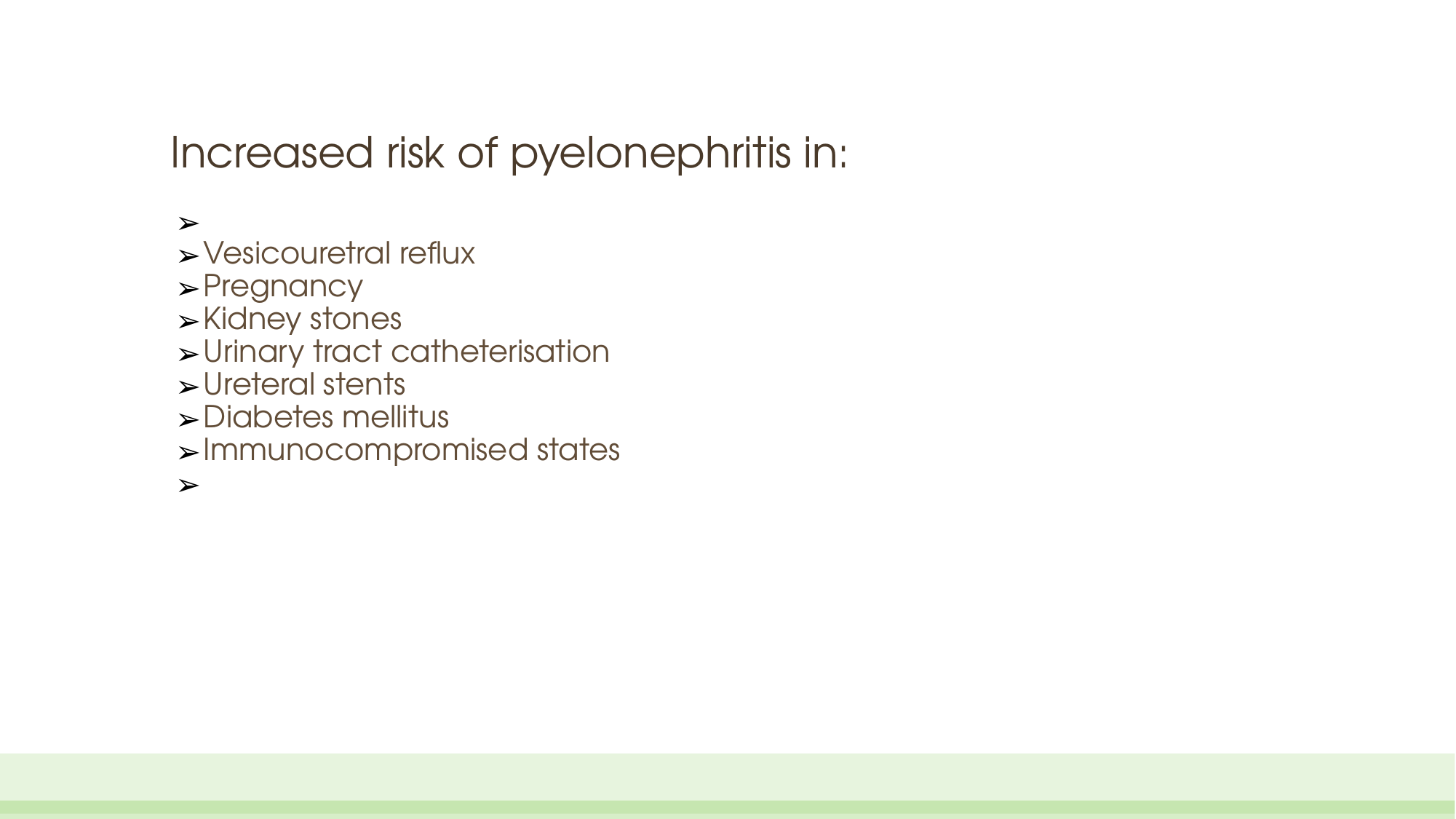

Increased risk of pyelonephritis in:

Vesicouretral reflux
Pregnancy
Kidney stones
Urinary tract catheterisation
Ureteral stents
Diabetes mellitus
Immunocompromised states